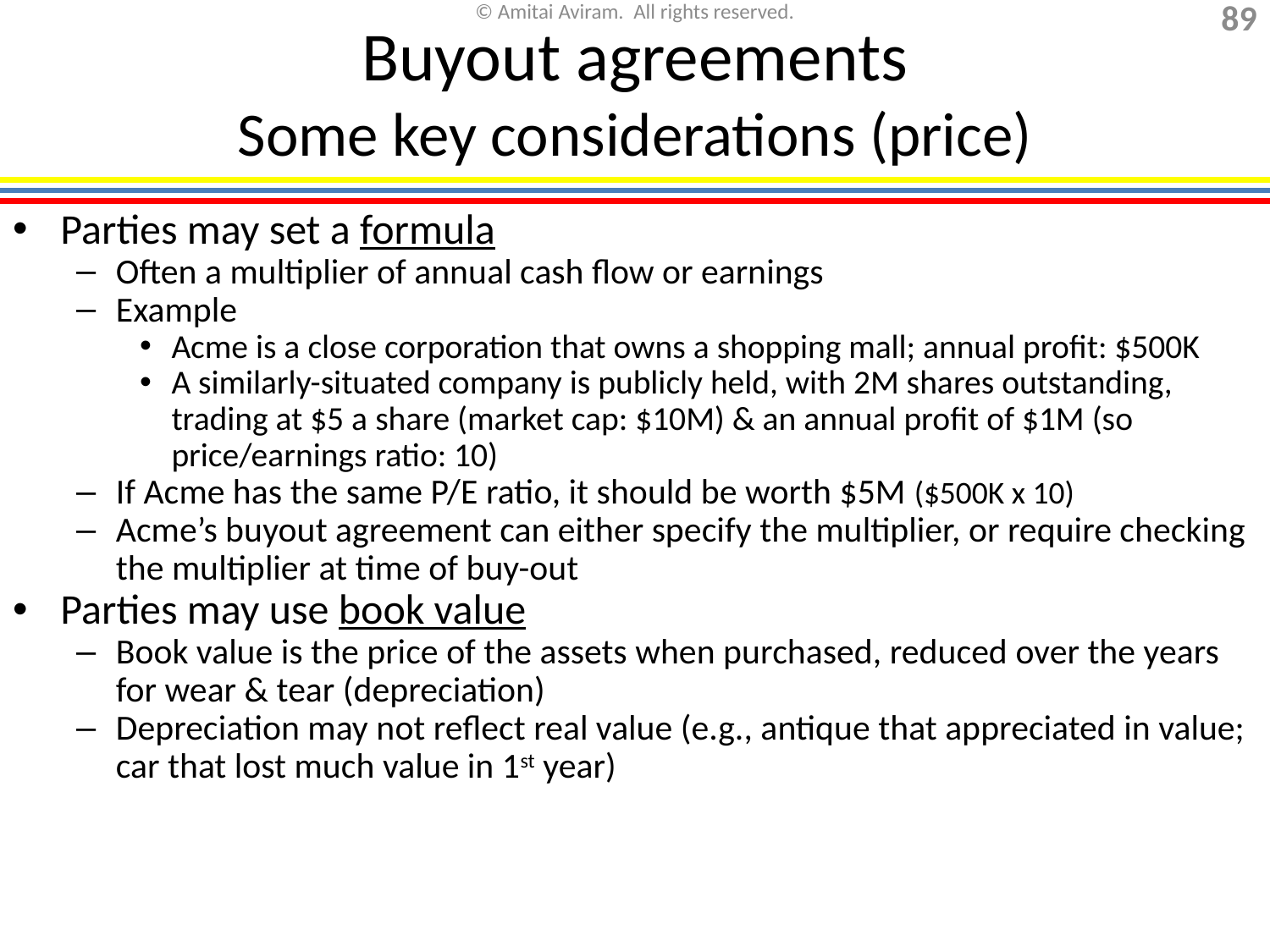

# Buyout agreements Some key considerations (price)
Parties may set a formula
Often a multiplier of annual cash flow or earnings
Example
Acme is a close corporation that owns a shopping mall; annual profit: $500K
A similarly-situated company is publicly held, with 2M shares outstanding, trading at $5 a share (market cap: $10M) & an annual profit of $1M (so price/earnings ratio: 10)
If Acme has the same P/E ratio, it should be worth $5M ($500K x 10)
Acme’s buyout agreement can either specify the multiplier, or require checking the multiplier at time of buy-out
Parties may use book value
Book value is the price of the assets when purchased, reduced over the years for wear & tear (depreciation)
Depreciation may not reflect real value (e.g., antique that appreciated in value; car that lost much value in 1st year)